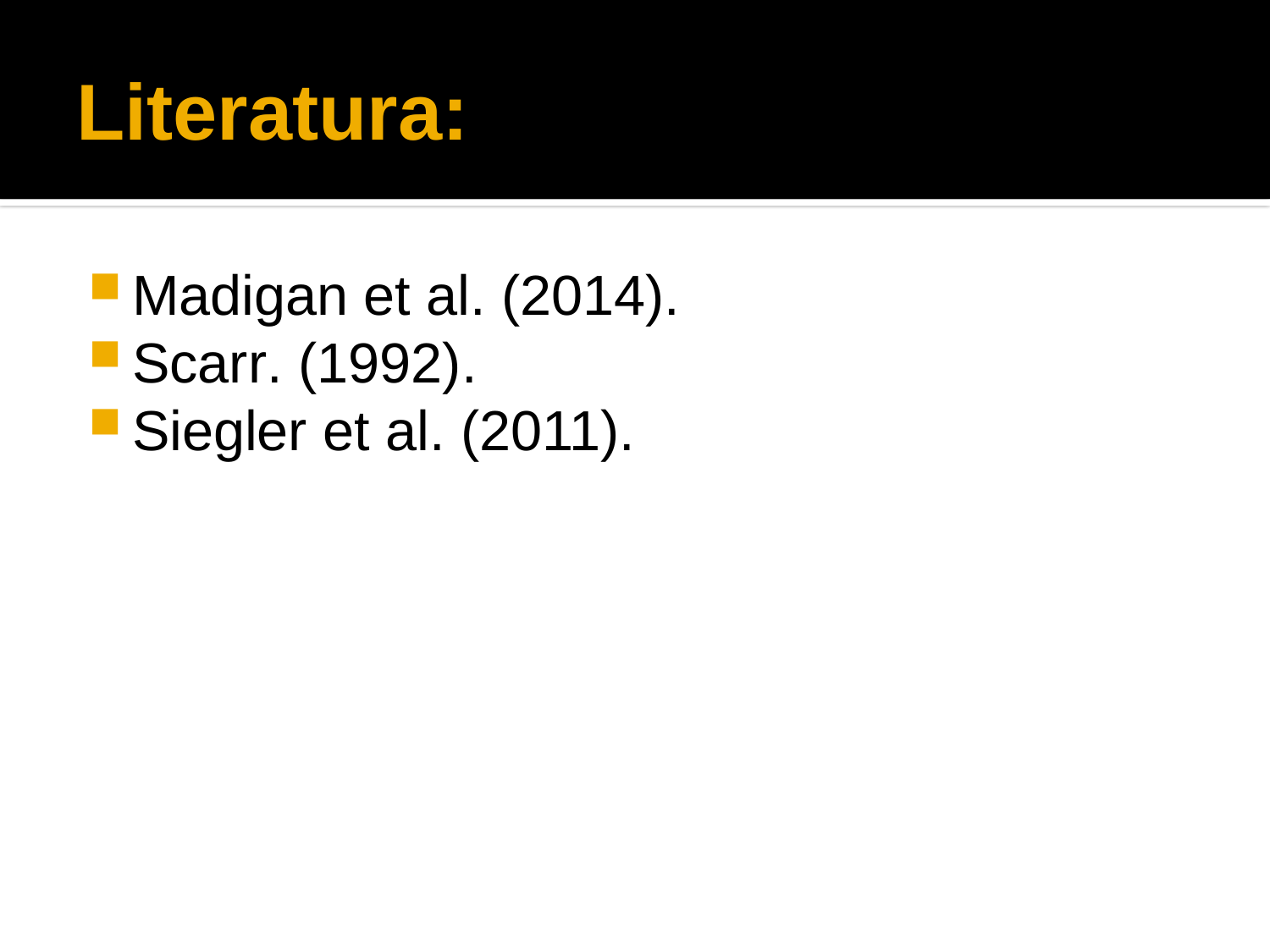

# Literatura:
Madigan et al. (2014).
Scarr. (1992).
Siegler et al. (2011).